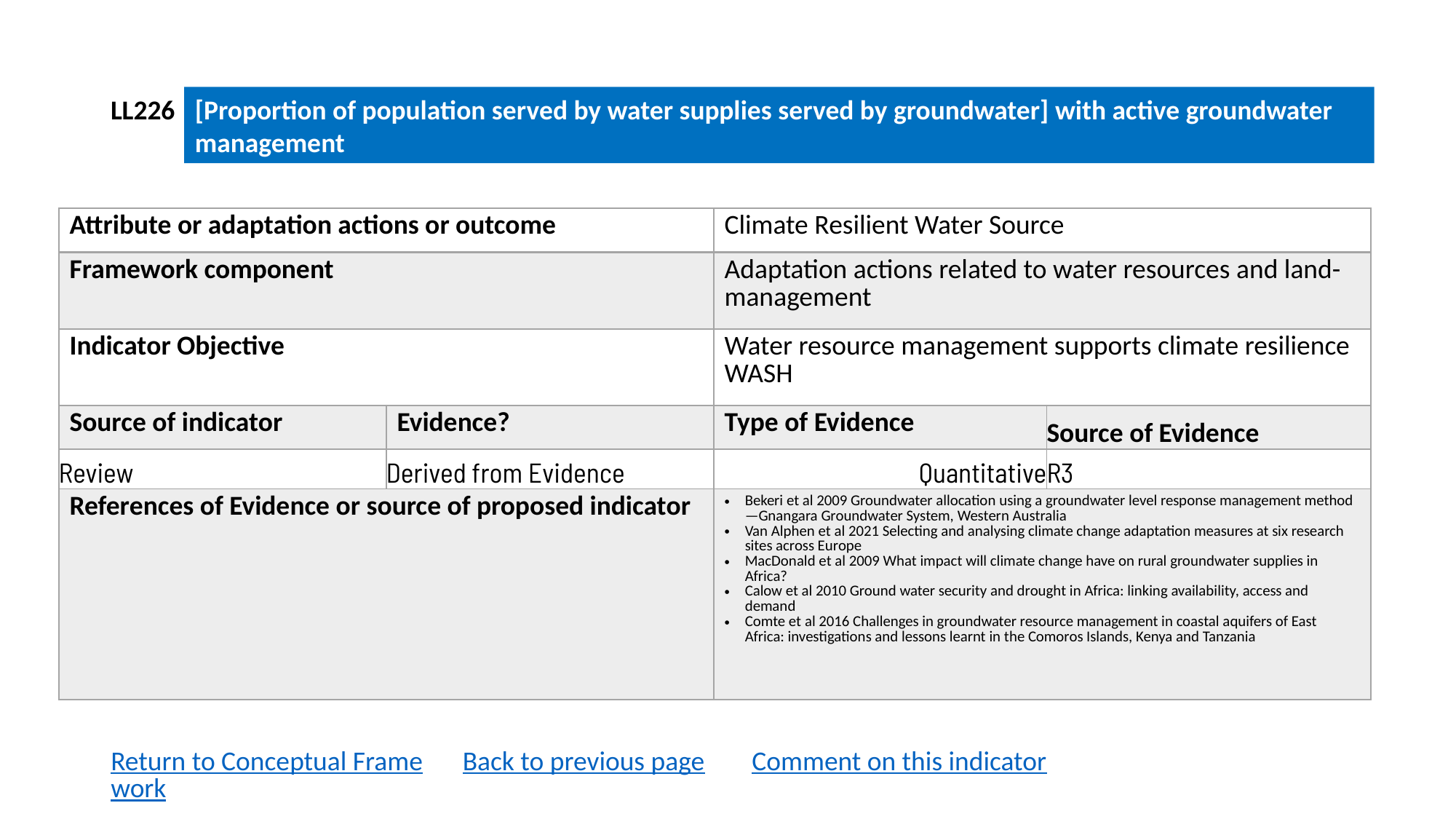

LL226
[Proportion of population served by water supplies served by groundwater] with active groundwater management
| Attribute or adaptation actions or outcome |  | Climate Resilient Water Source |  |
| --- | --- | --- | --- |
| Framework component |  | Adaptation actions related to water resources and land-management |  |
| Indicator Objective |  | Water resource management supports climate resilience WASH |  |
| Source of indicator | Evidence? | Type of Evidence | Source of Evidence |
| Review | Derived from Evidence | Quantitative | R3 |
| References of Evidence or source of proposed indicator |  | Bekeri et al 2009 Groundwater allocation using a groundwater level response management method—Gnangara Groundwater System, Western Australia Van Alphen et al 2021 Selecting and analysing climate change adaptation measures at six research sites across Europe MacDonald et al 2009 What impact will climate change have on rural groundwater supplies in Africa? Calow et al 2010 Ground water security and drought in Africa: linking availability, access and demand Comte et al 2016 Challenges in groundwater resource management in coastal aquifers of East Africa: investigations and lessons learnt in the Comoros Islands, Kenya and Tanzania |  |
Return to Conceptual Framework
Back to previous page
Comment on this indicator